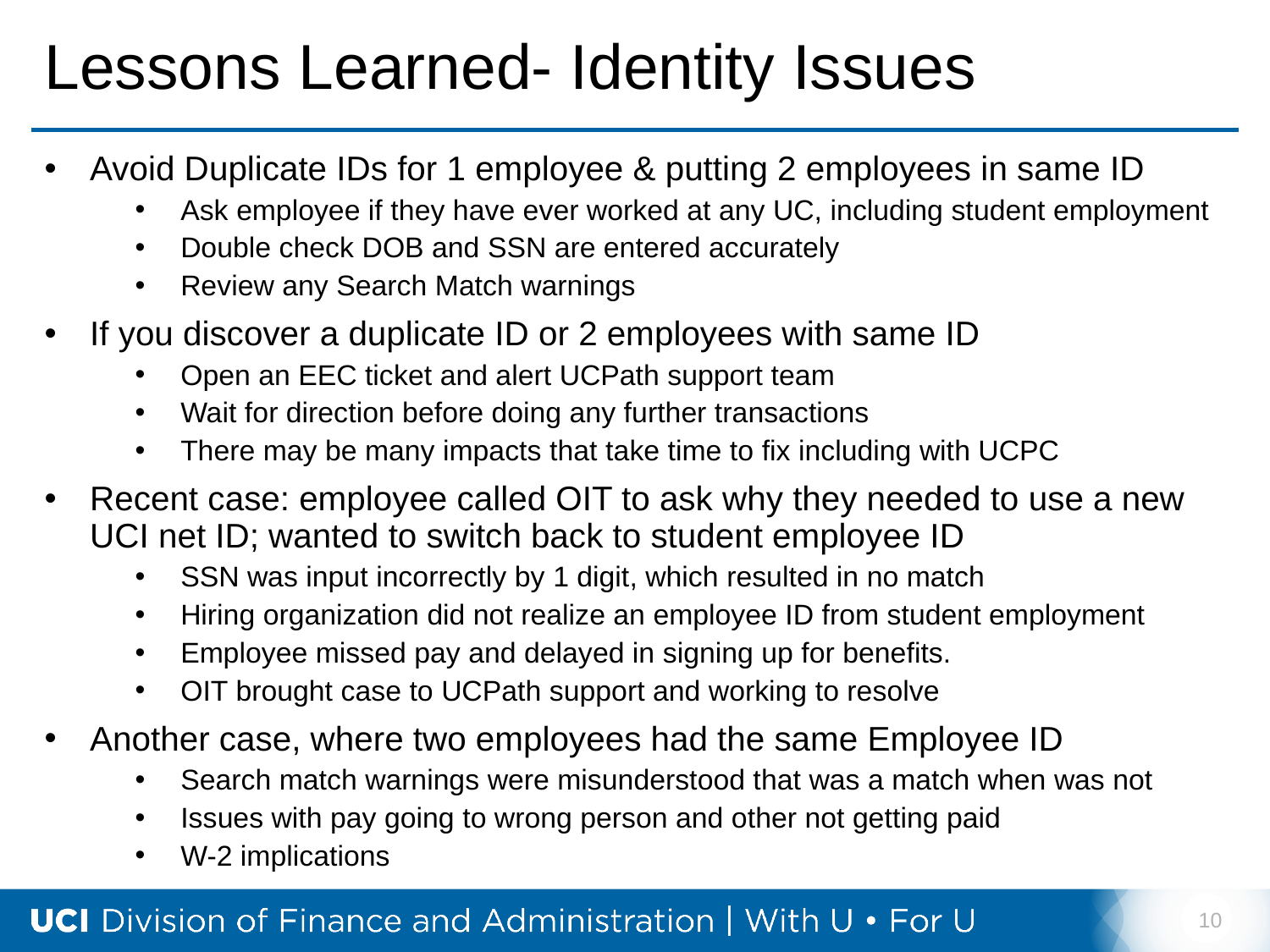

# Lessons Learned- Identity Issues
Avoid Duplicate IDs for 1 employee & putting 2 employees in same ID
Ask employee if they have ever worked at any UC, including student employment
Double check DOB and SSN are entered accurately
Review any Search Match warnings
If you discover a duplicate ID or 2 employees with same ID
Open an EEC ticket and alert UCPath support team
Wait for direction before doing any further transactions
There may be many impacts that take time to fix including with UCPC
Recent case: employee called OIT to ask why they needed to use a new UCI net ID; wanted to switch back to student employee ID
SSN was input incorrectly by 1 digit, which resulted in no match
Hiring organization did not realize an employee ID from student employment
Employee missed pay and delayed in signing up for benefits.
OIT brought case to UCPath support and working to resolve
Another case, where two employees had the same Employee ID
Search match warnings were misunderstood that was a match when was not
Issues with pay going to wrong person and other not getting paid
W-2 implications
10